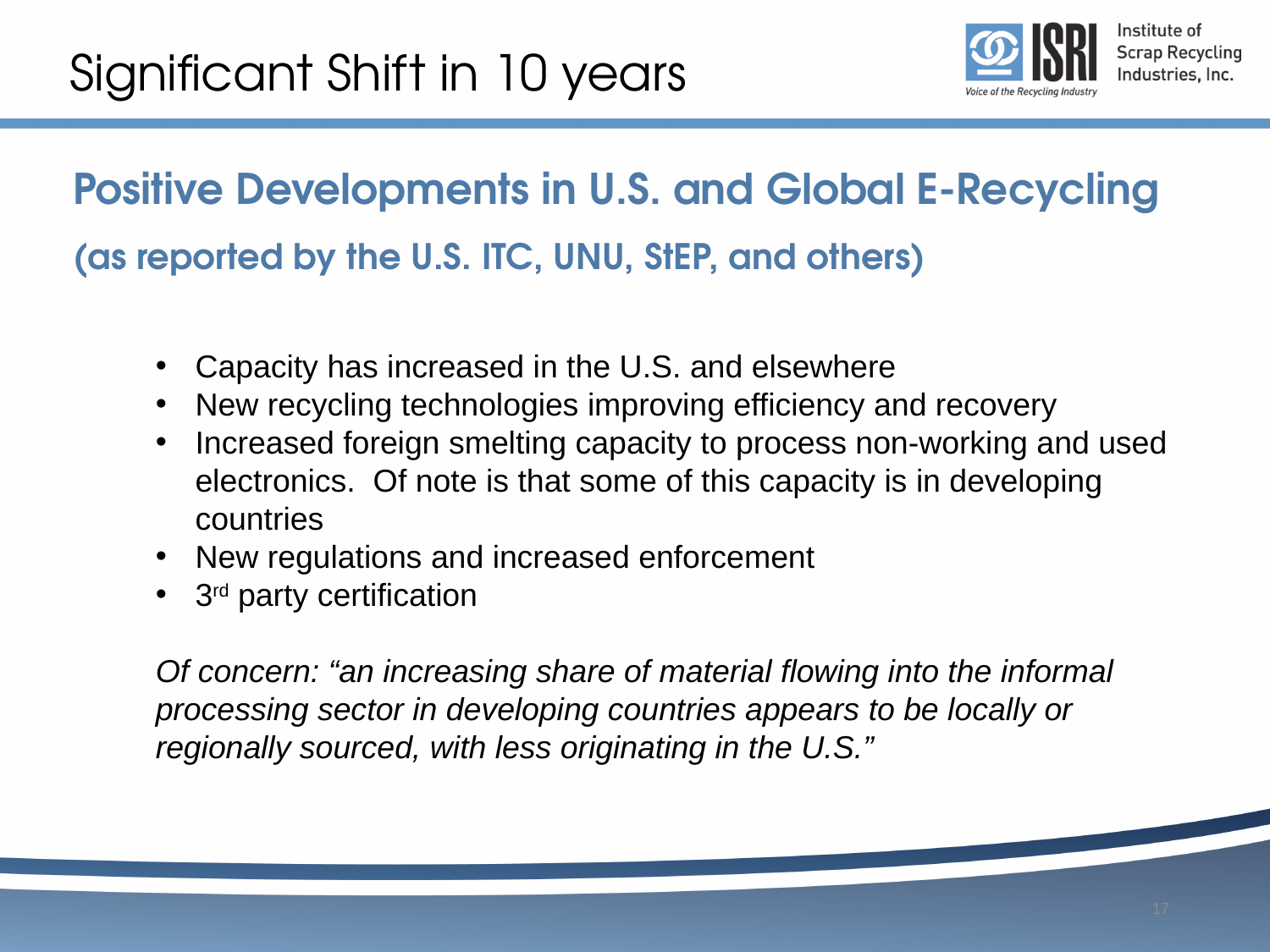

# Significant Shift in 10 years
Positive Developments in U.S. and Global E-Recycling
(as reported by the U.S. ITC, UNU, StEP, and others)
Capacity has increased in the U.S. and elsewhere
New recycling technologies improving efficiency and recovery
Increased foreign smelting capacity to process non-working and used electronics.  Of note is that some of this capacity is in developing countries
New regulations and increased enforcement
3rd party certification

Of concern: “an increasing share of material flowing into the informal processing sector in developing countries appears to be locally or regionally sourced, with less originating in the U.S.”
17